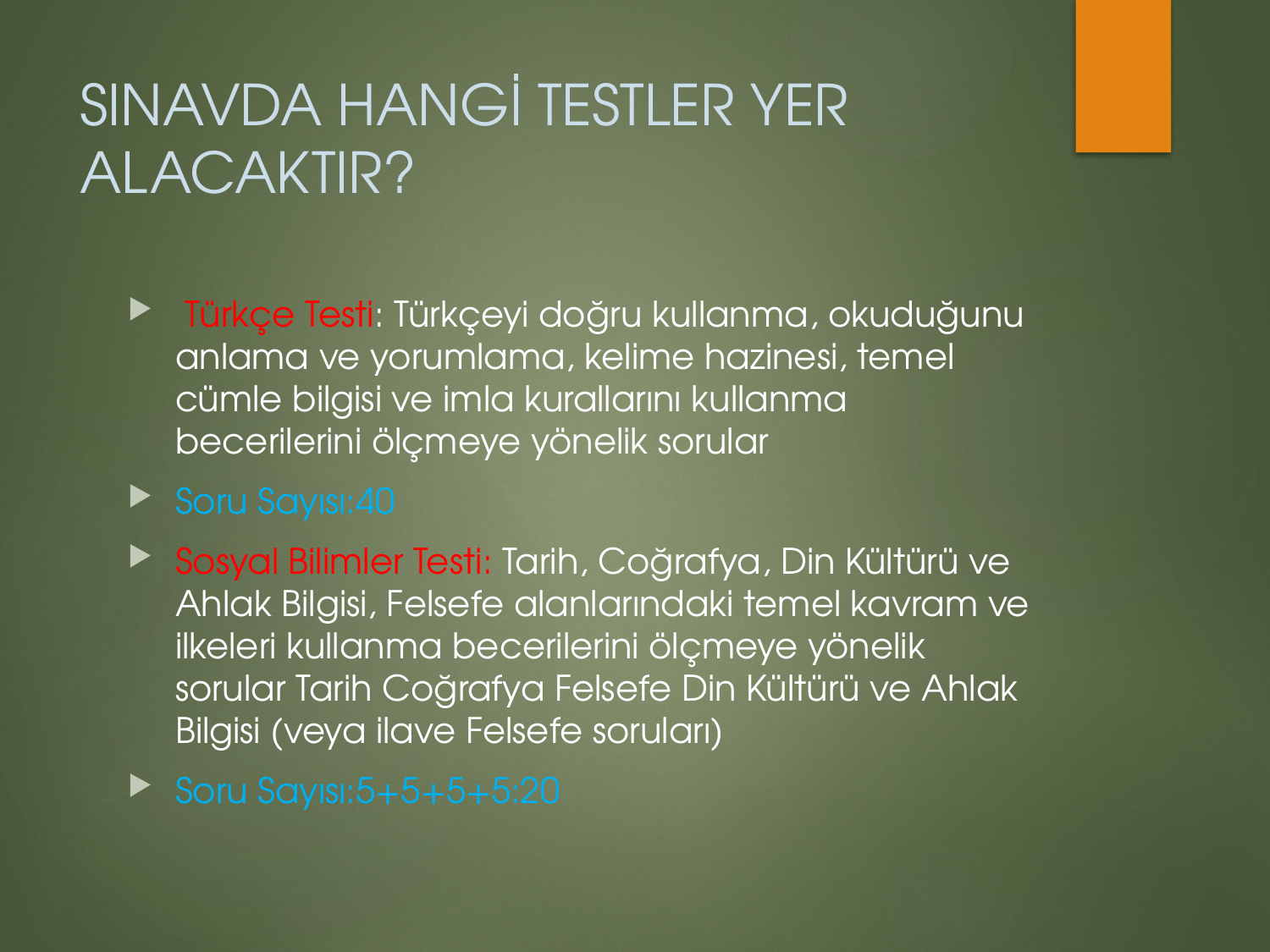

# SINAVDA HANGİ TESTLER YER ALACAKTIR?
 Türkçe Testi: Türkçeyi doğru kullanma, okuduğunu anlama ve yorumlama, kelime hazinesi, temel cümle bilgisi ve imla kurallarını kullanma becerilerini ölçmeye yönelik sorular
Soru Sayısı:40
Sosyal Bilimler Testi: Tarih, Coğrafya, Din Kültürü ve Ahlak Bilgisi, Felsefe alanlarındaki temel kavram ve ilkeleri kullanma becerilerini ölçmeye yönelik sorular Tarih Coğrafya Felsefe Din Kültürü ve Ahlak Bilgisi (veya ilave Felsefe soruları)
Soru Sayısı:5+5+5+5:20